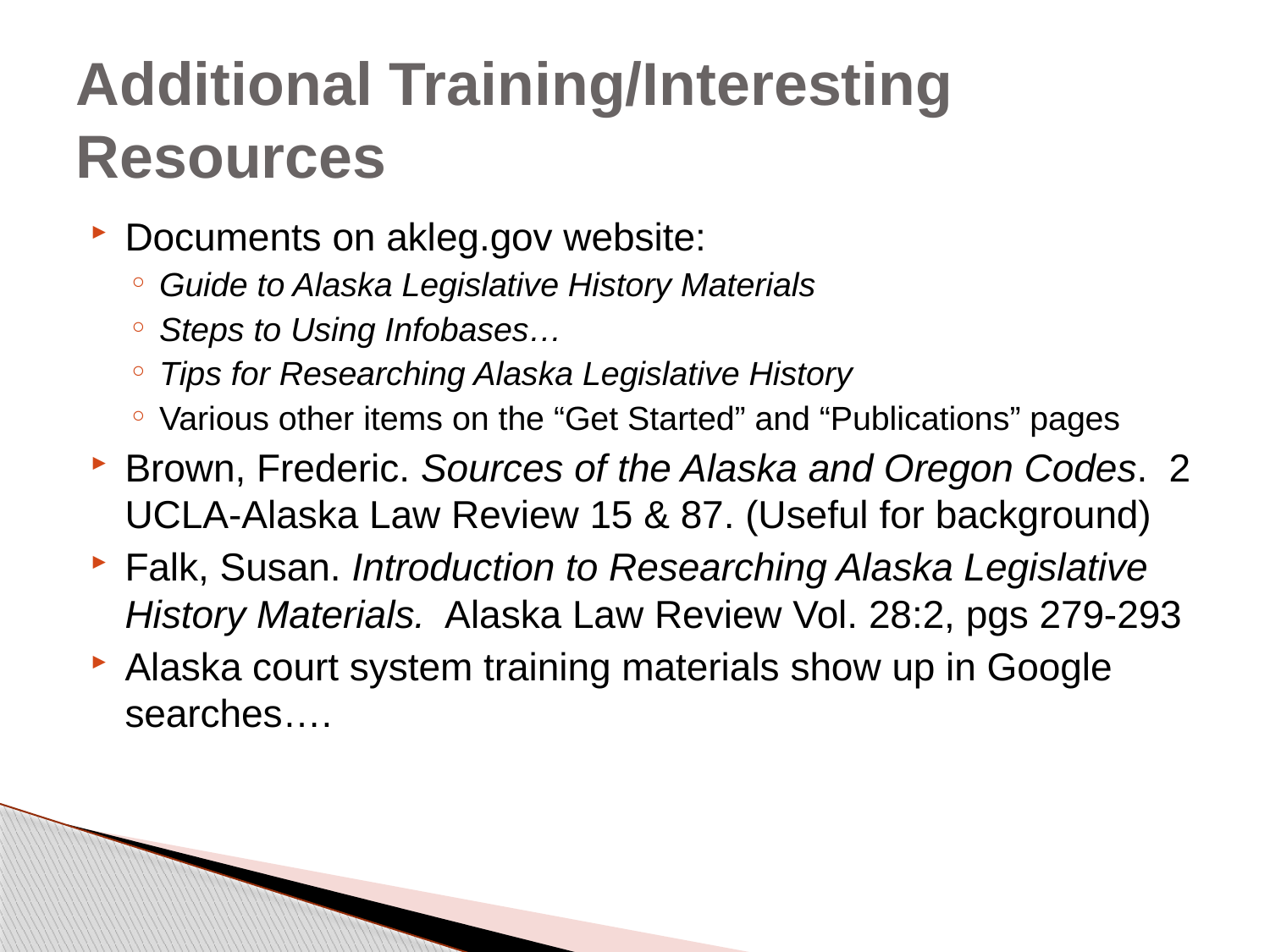

# Additional Training/Interesting Resources
Documents on akleg.gov website:
Guide to Alaska Legislative History Materials
Steps to Using Infobases…
Tips for Researching Alaska Legislative History
Various other items on the “Get Started” and “Publications” pages
Brown, Frederic. Sources of the Alaska and Oregon Codes.  2 UCLA-Alaska Law Review 15 & 87. (Useful for background)
Falk, Susan. Introduction to Researching Alaska Legislative History Materials.  Alaska Law Review Vol. 28:2, pgs 279-293
Alaska court system training materials show up in Google searches….